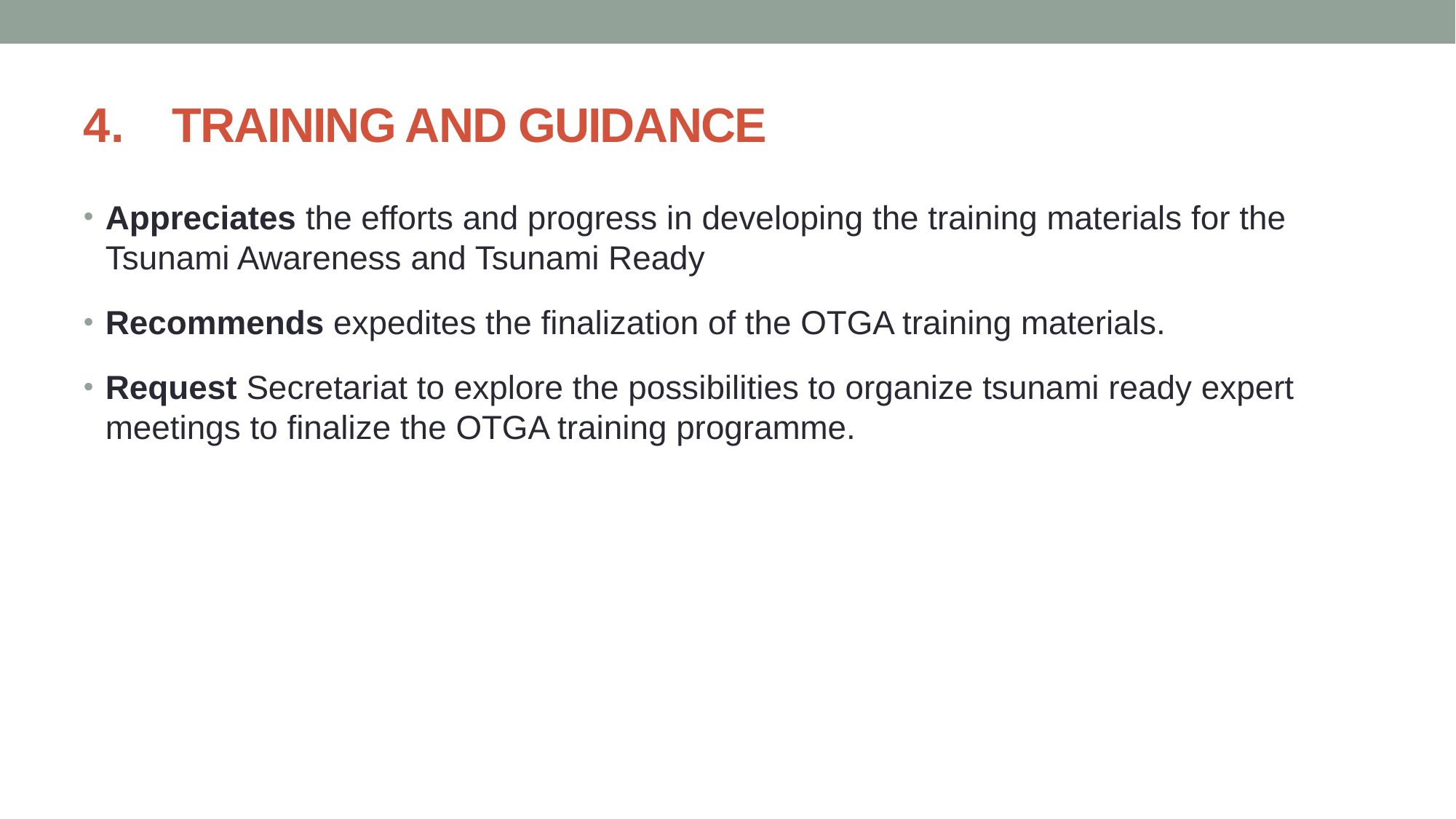

# TRAINING AND GUIDANCE
Appreciates the efforts and progress in developing the training materials for the Tsunami Awareness and Tsunami Ready
Recommends expedites the finalization of the OTGA training materials.
Request Secretariat to explore the possibilities to organize tsunami ready expert meetings to finalize the OTGA training programme.